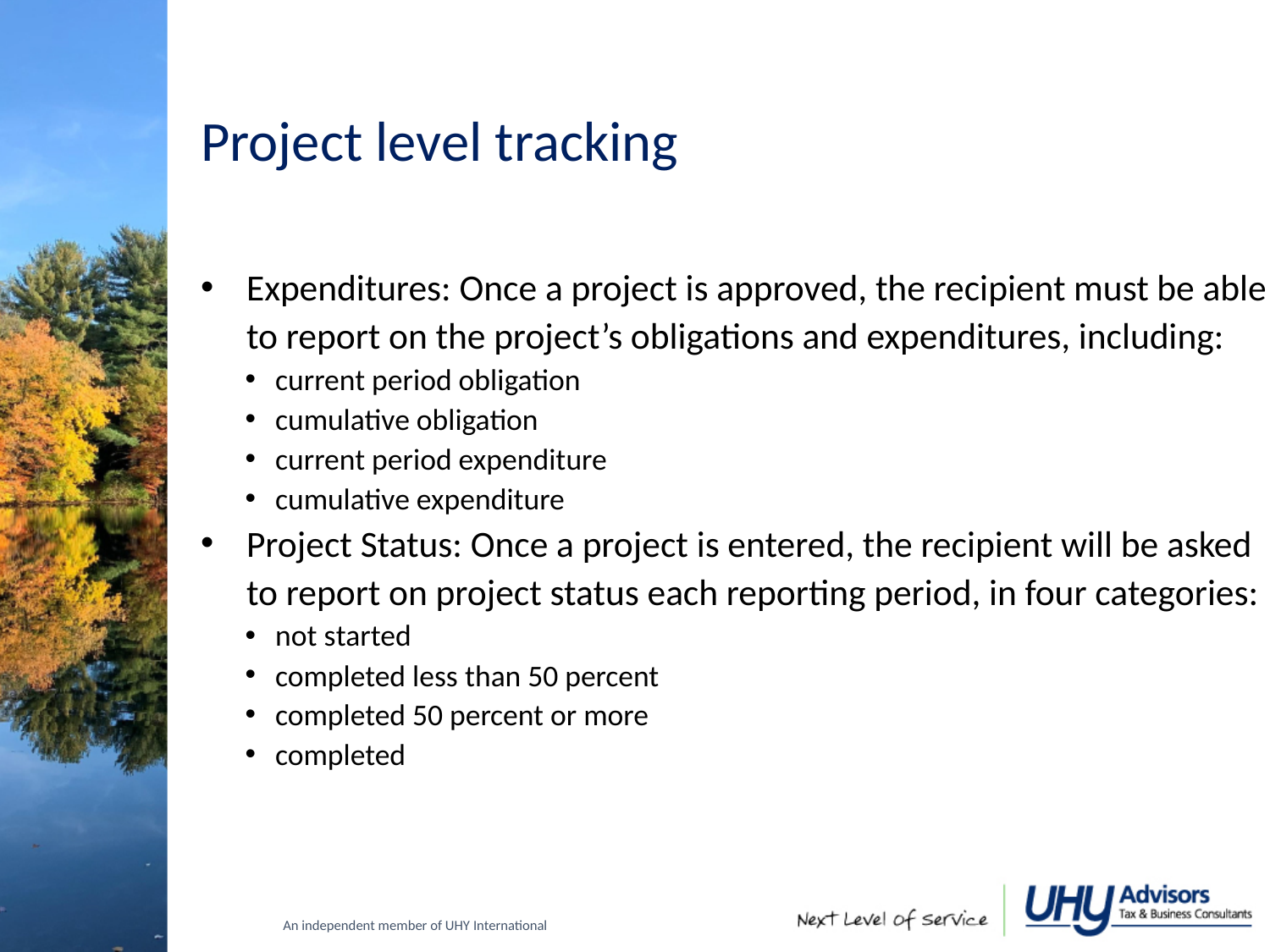

22
# Project level tracking
Expenditures: Once a project is approved, the recipient must be able to report on the project’s obligations and expenditures, including:
current period obligation
cumulative obligation
current period expenditure
cumulative expenditure
Project Status: Once a project is entered, the recipient will be asked to report on project status each reporting period, in four categories:
not started
completed less than 50 percent
completed 50 percent or more
completed